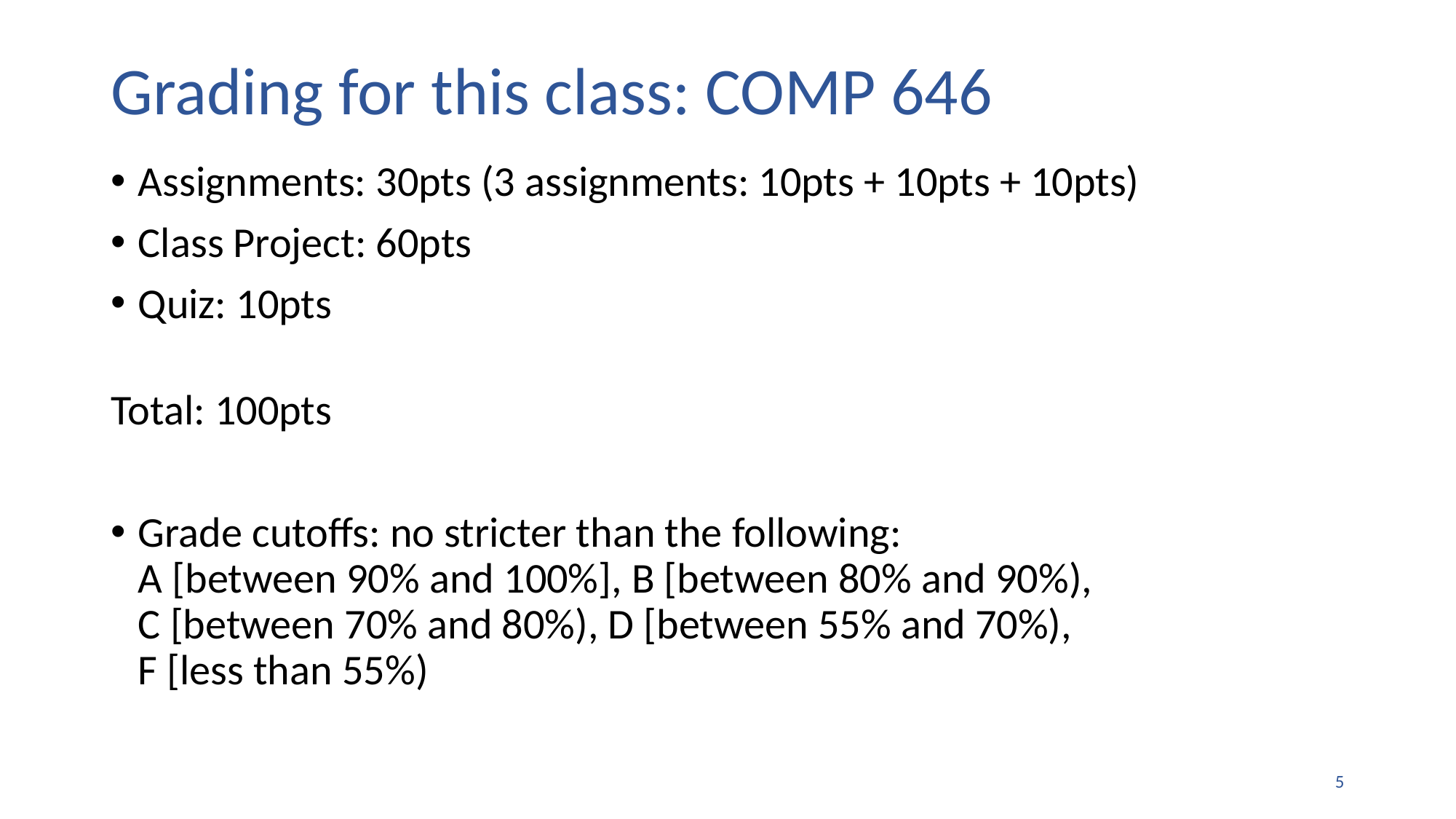

# Grading for this class: COMP 646
Assignments: 30pts (3 assignments: 10pts + 10pts + 10pts)
Class Project: 60pts
Quiz: 10pts
Total: 100pts

Grade cutoffs: no stricter than the following:
A [between 90% and 100%], B [between 80% and 90%),
C [between 70% and 80%), D [between 55% and 70%),
F [less than 55%)
5